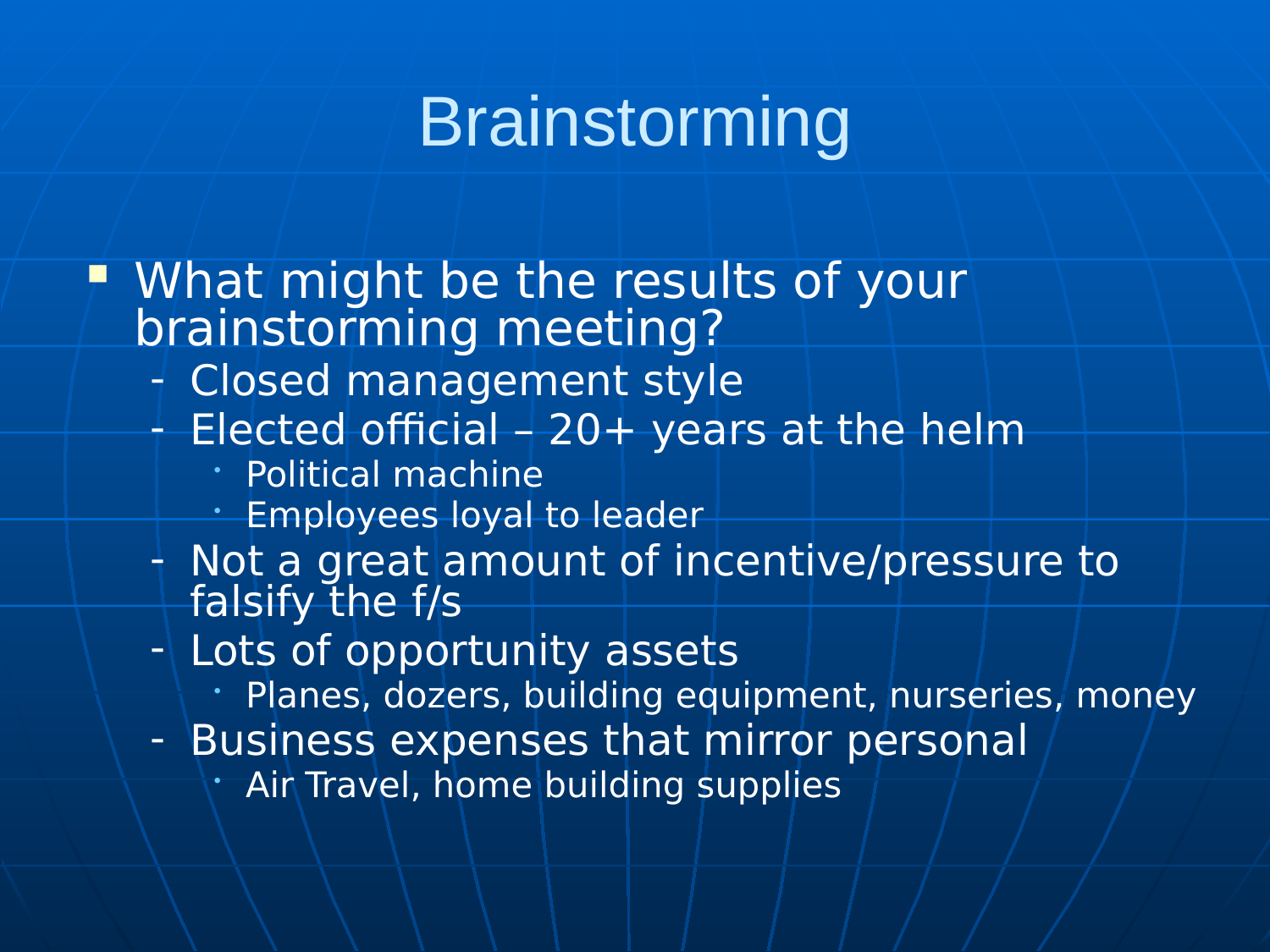

# Brainstorming
What might be the results of your brainstorming meeting?
Closed management style
Elected official – 20+ years at the helm
Political machine
Employees loyal to leader
Not a great amount of incentive/pressure to falsify the f/s
Lots of opportunity assets
Planes, dozers, building equipment, nurseries, money
Business expenses that mirror personal
Air Travel, home building supplies